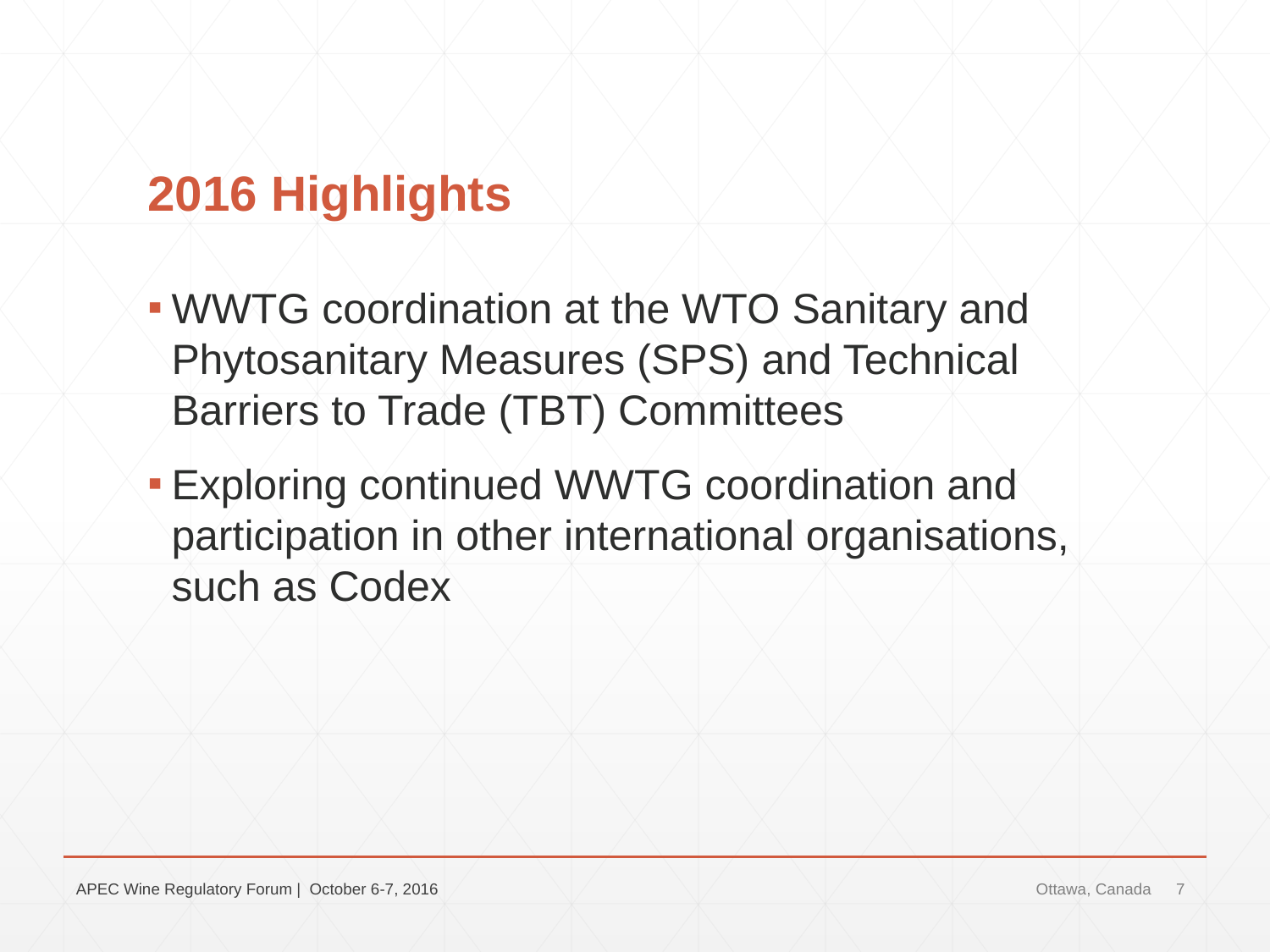

# 2016 Highlights
WWTG coordination at the WTO Sanitary and Phytosanitary Measures (SPS) and Technical Barriers to Trade (TBT) Committees
Exploring continued WWTG coordination and participation in other international organisations, such as Codex
APEC Wine Regulatory Forum |  October 6-7, 2016
Ottawa, Canada
7